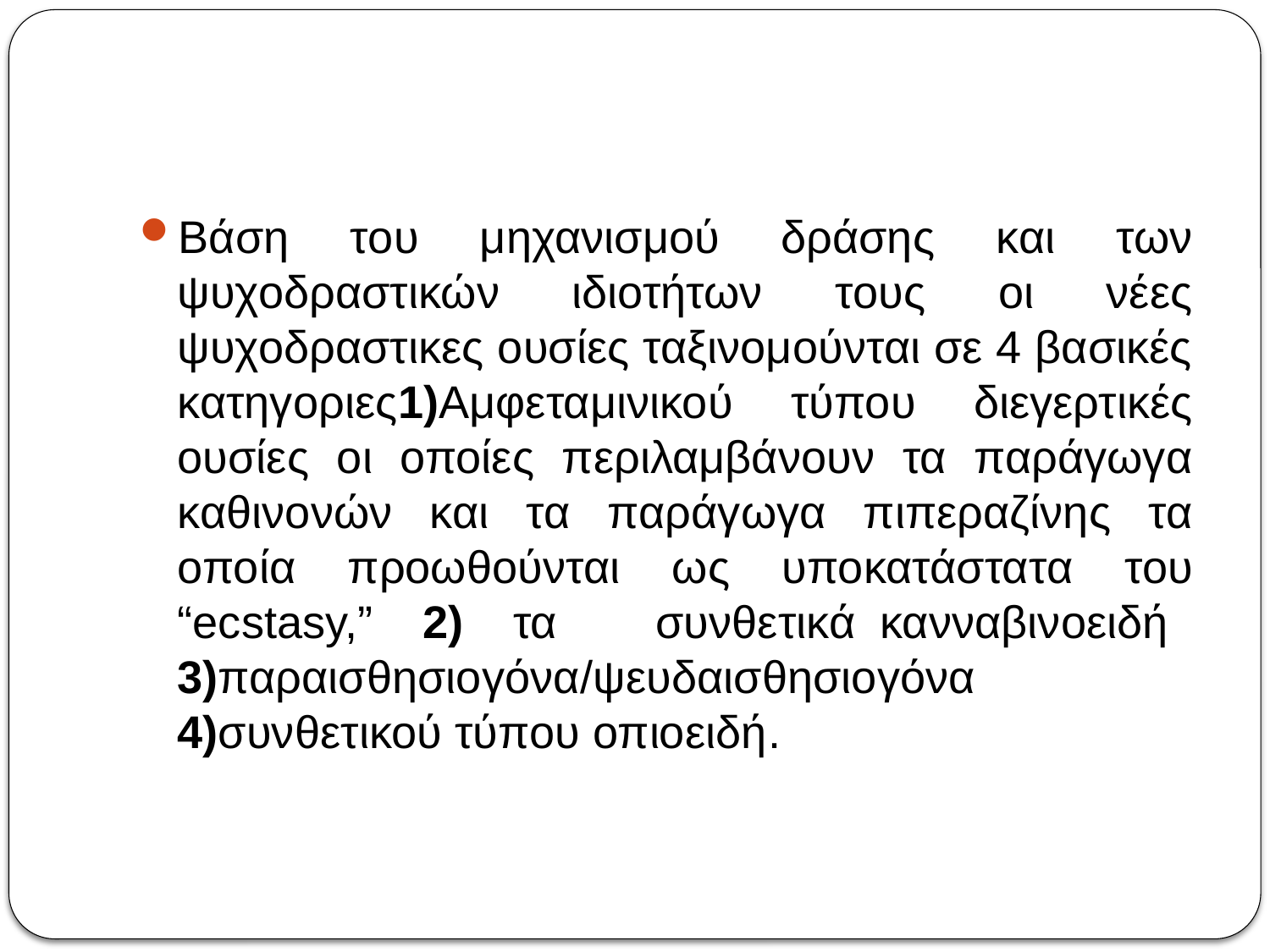

#
Βάση του μηχανισμού δράσης και των ψυχοδραστικών ιδιοτήτων τους οι νέες ψυχοδραστικες ουσίες ταξινομούνται σε 4 βασικές κατηγοριες1)Αμφεταμινικού τύπου διεγερτικές ουσίες οι οποίες περιλαμβάνουν τα παράγωγα καθινονών και τα παράγωγα πιπεραζίνης τα οποία προωθούνται ως υποκατάστατα του “ecstasy,”  2)  τα    συνθετικά κανναβινοειδή  3)παραισθησιογόνα/ψευδαισθησιογόνα 4)συνθετικού τύπου οπιοειδή.